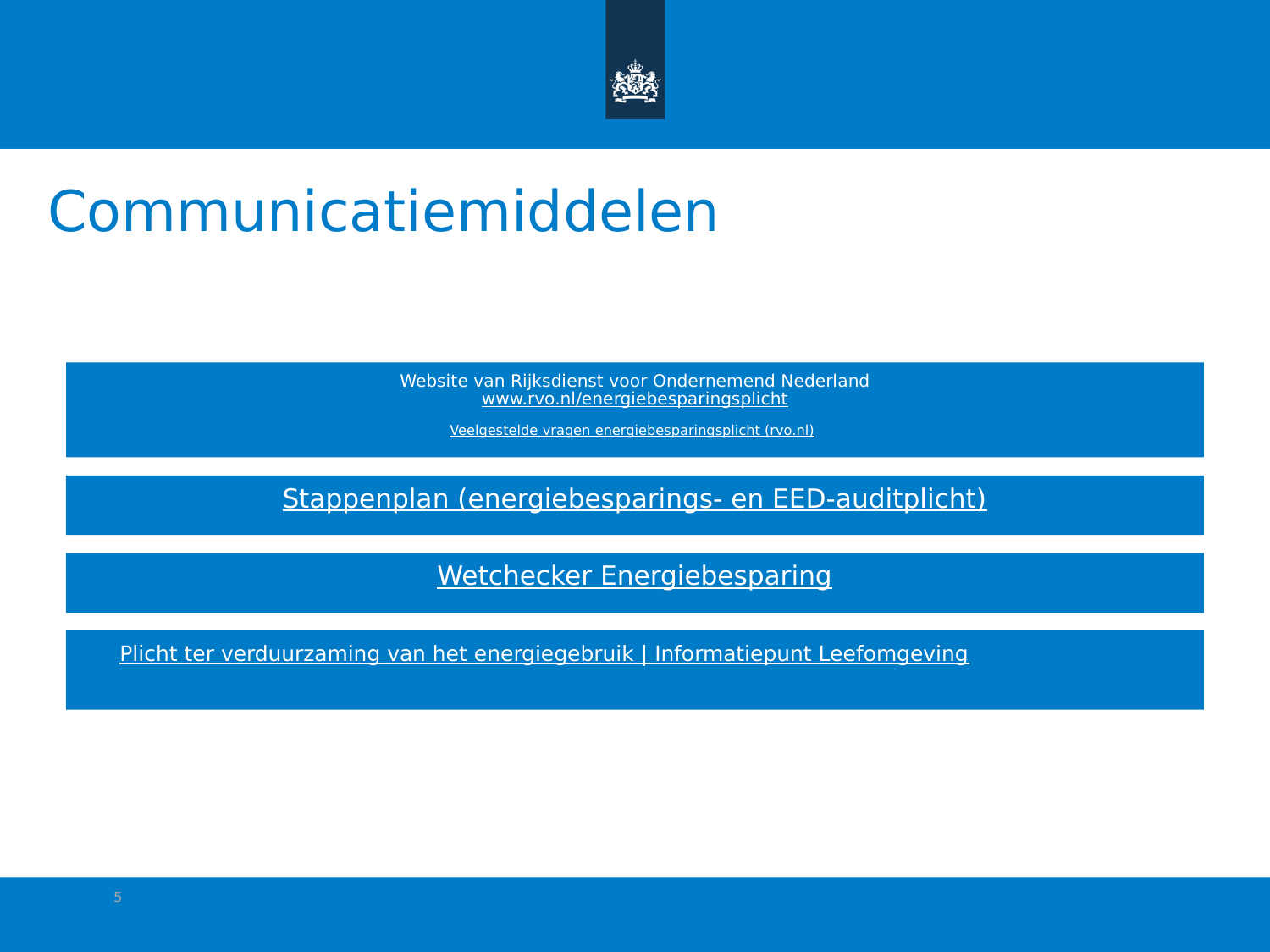

# Communicatiemiddelen

Website van Rijksdienst voor Ondernemend Nederland
www.rvo.nl/energiebesparingsplicht
Veelgestelde vragen energiebesparingsplicht (rvo.nl)

Stappenplan (energiebesparings- en EED-auditplicht)

Wetchecker Energiebesparing

Plicht ter verduurzaming van het energiegebruik | Informatiepunt Leefomgeving
5